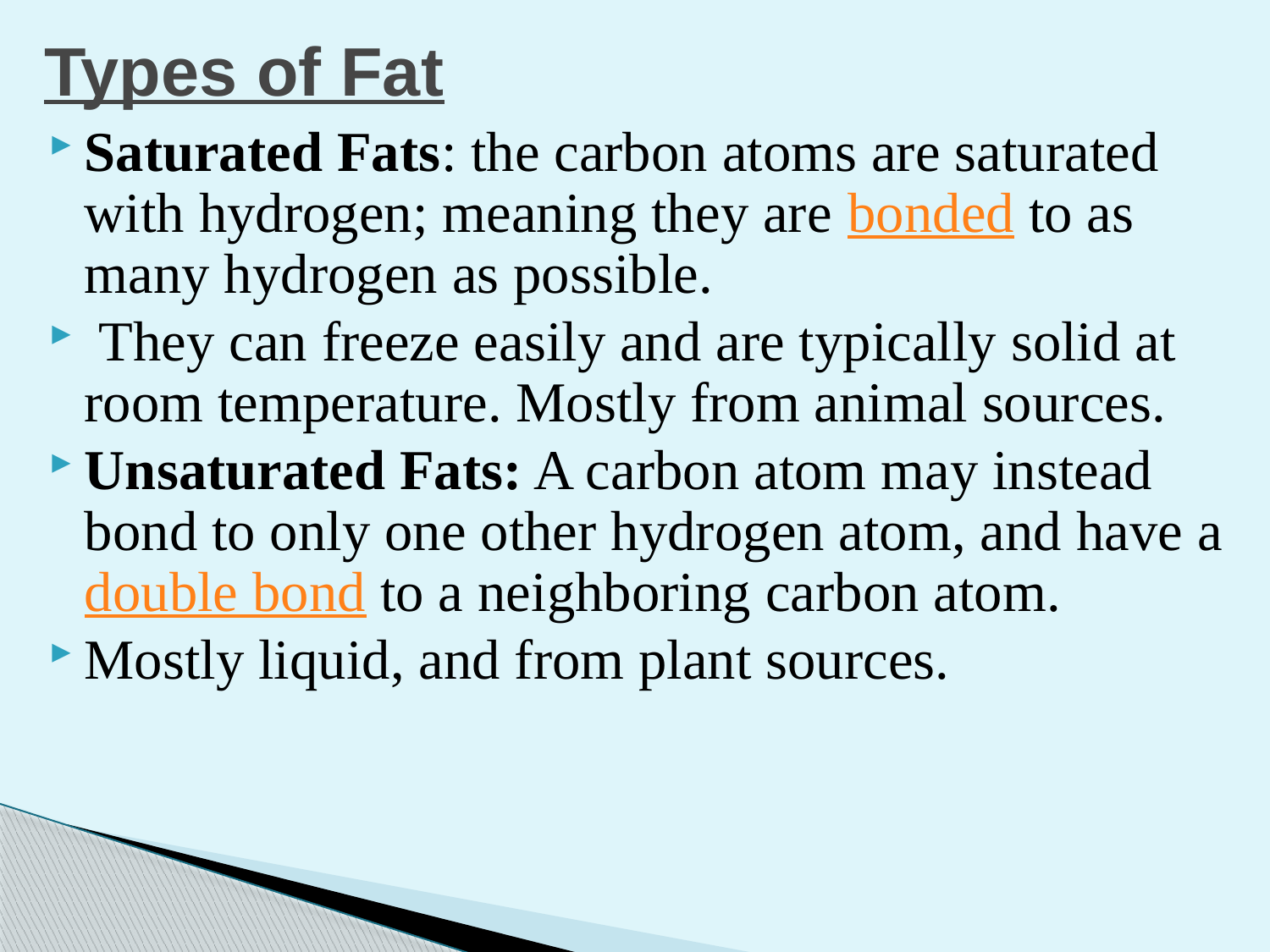

# Types of Fat
Saturated Fats: the carbon atoms are saturated with hydrogen; meaning they are bonded to as many hydrogen as possible.
 They can freeze easily and are typically solid at room temperature. Mostly from animal sources.
Unsaturated Fats: A carbon atom may instead bond to only one other hydrogen atom, and have a double bond to a neighboring carbon atom.
Mostly liquid, and from plant sources.